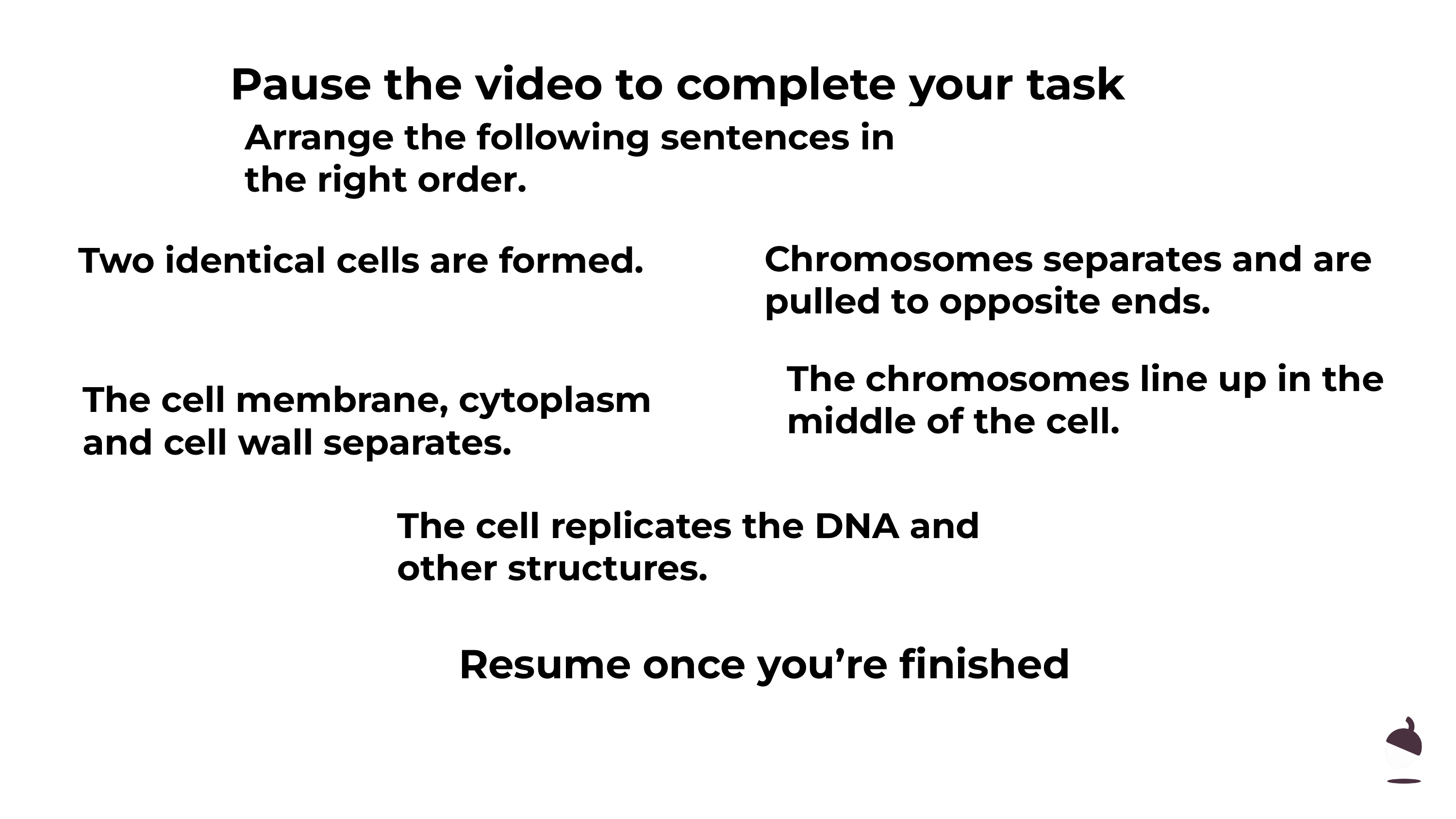

Pause the video to complete your task
Arrange the following sentences in the right order.
Chromosomes separates and are pulled to opposite ends.
Two identical cells are formed.
The chromosomes line up in the middle of the cell.
The cell membrane, cytoplasm and cell wall separates.
The cell replicates the DNA and other structures.
Resume once you’re finished